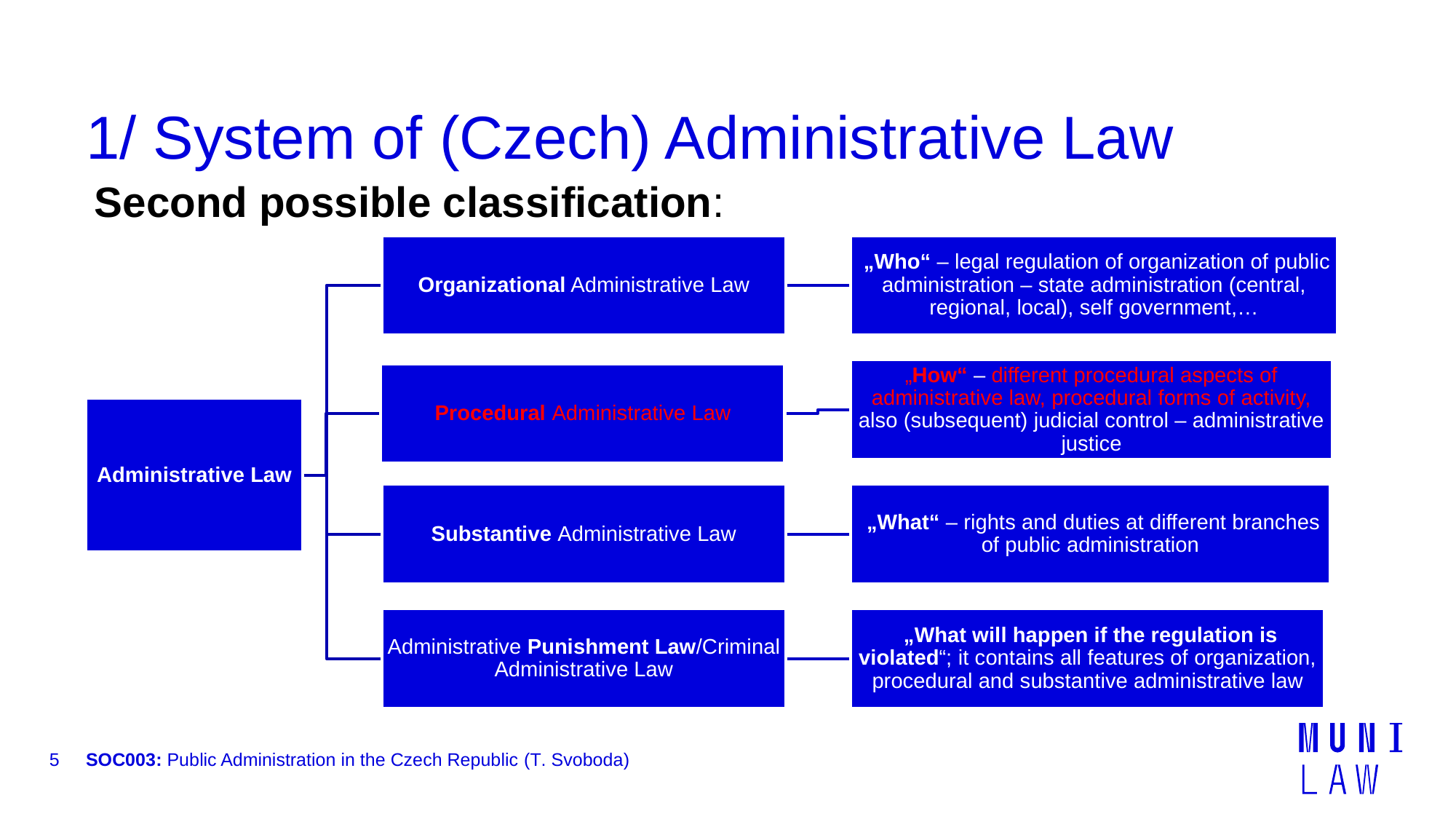

# 1/ System of (Czech) Administrative Law

Second possible classification:

Administrative Law
Organizational Administrative Law
 „Who“ – legal regulation of organization of public administration – state administration (central, regional, local), self government,…
Procedural Administrative Law
„How“ – different procedural aspects of administrative law, procedural forms of activity, also (subsequent) judicial control – administrative justice
Substantive Administrative Law
 „What“ – rights and duties at different branches of public administration
Administrative Punishment Law/Criminal Administrative Law
 „What will happen if the regulation is violated“; it contains all features of organization, procedural and substantive administrative law
5
SOC003: Public Administration in the Czech Republic (T. Svoboda)